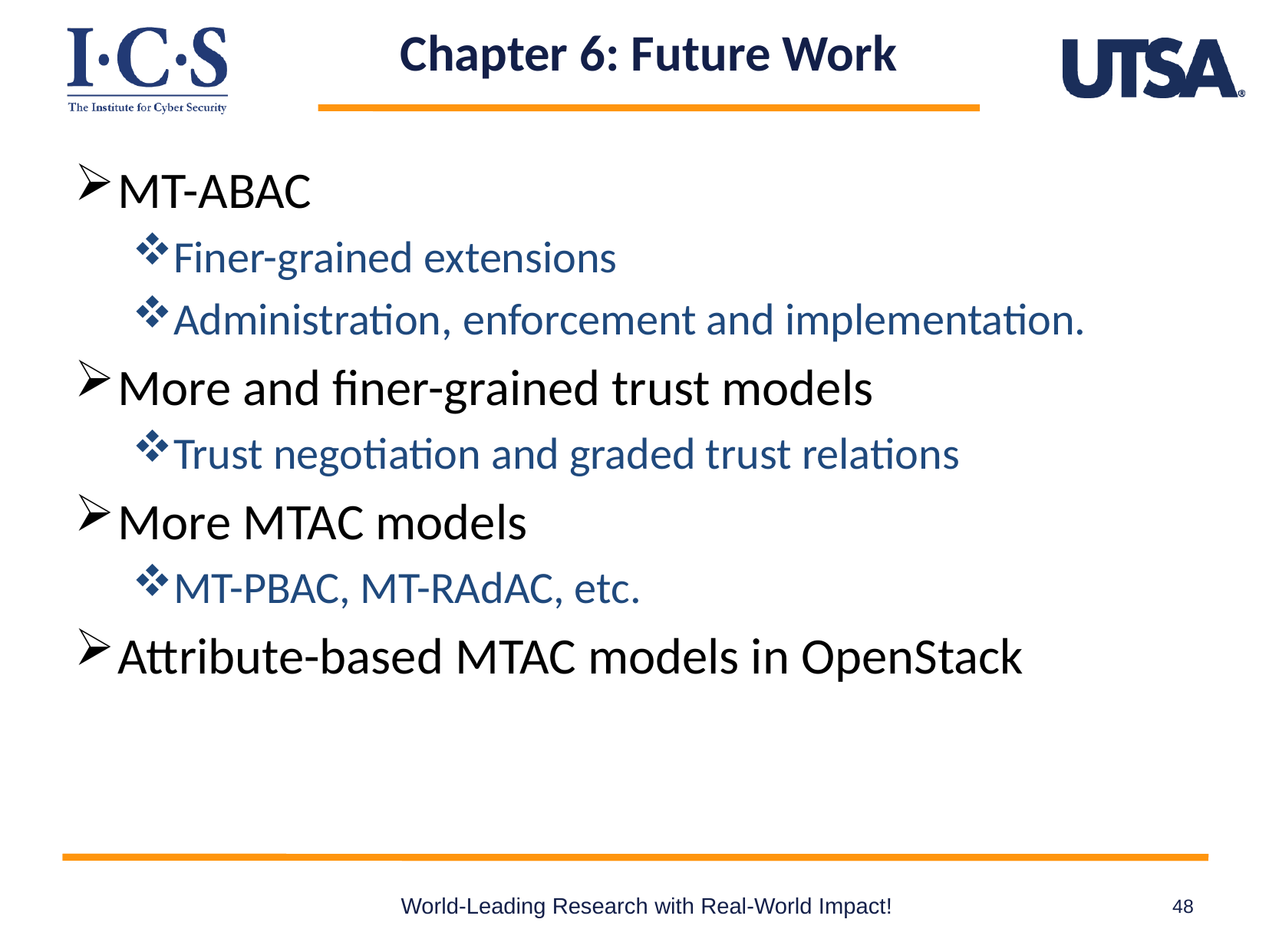

# Chapter 6: Future Work
MT-ABAC
Finer-grained extensions
Administration, enforcement and implementation.
More and finer-grained trust models
Trust negotiation and graded trust relations
More MTAC models
MT-PBAC, MT-RAdAC, etc.
Attribute-based MTAC models in OpenStack

World-Leading Research with Real-World Impact!
48